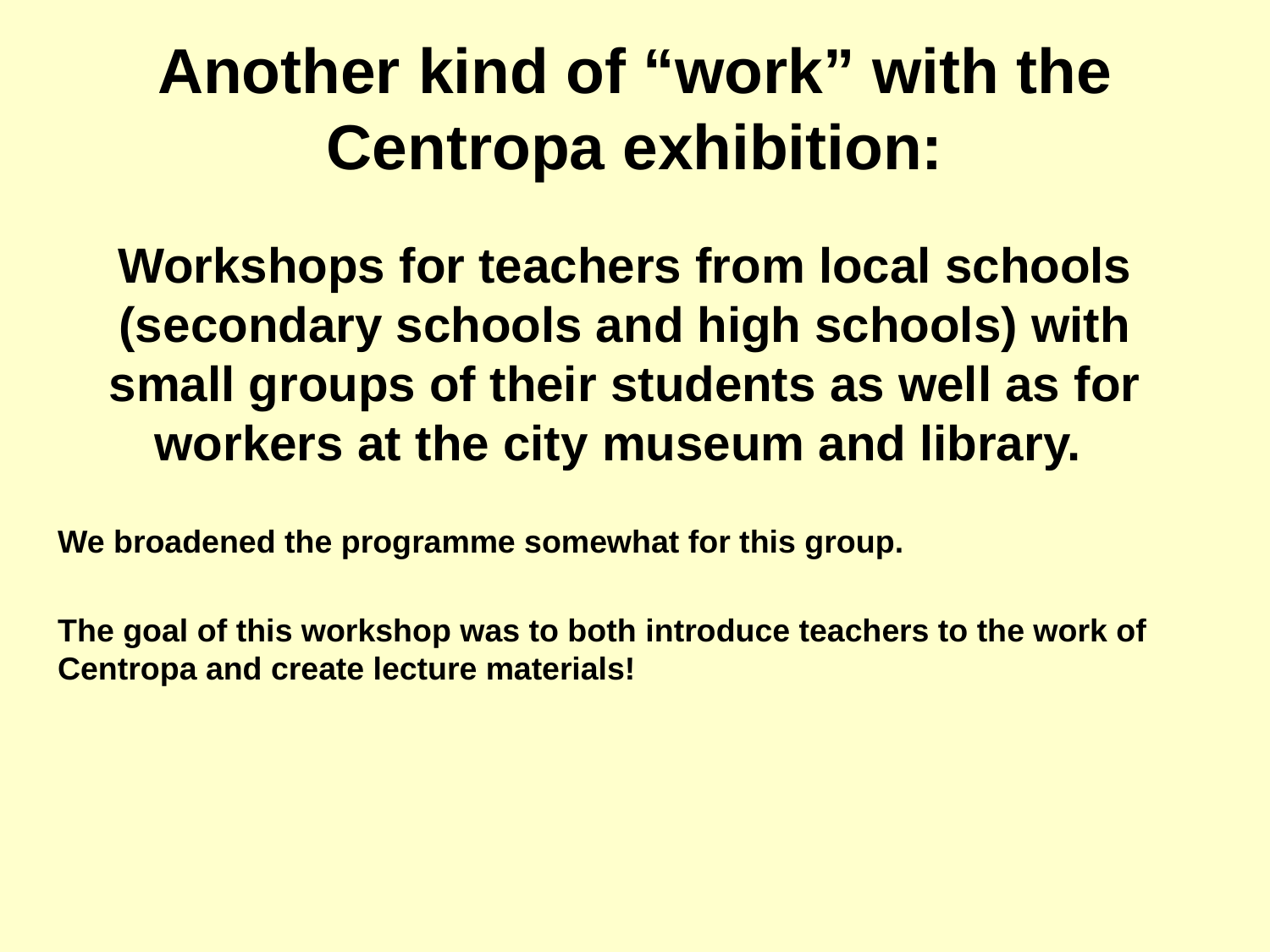

# Another kind of “work” with the Centropa exhibition:

Workshops for teachers from local schools (secondary schools and high schools) with small groups of their students as well as for workers at the city museum and library.

We broadened the programme somewhat for this group.

The goal of this workshop was to both introduce teachers to the work of Centropa and create lecture materials!